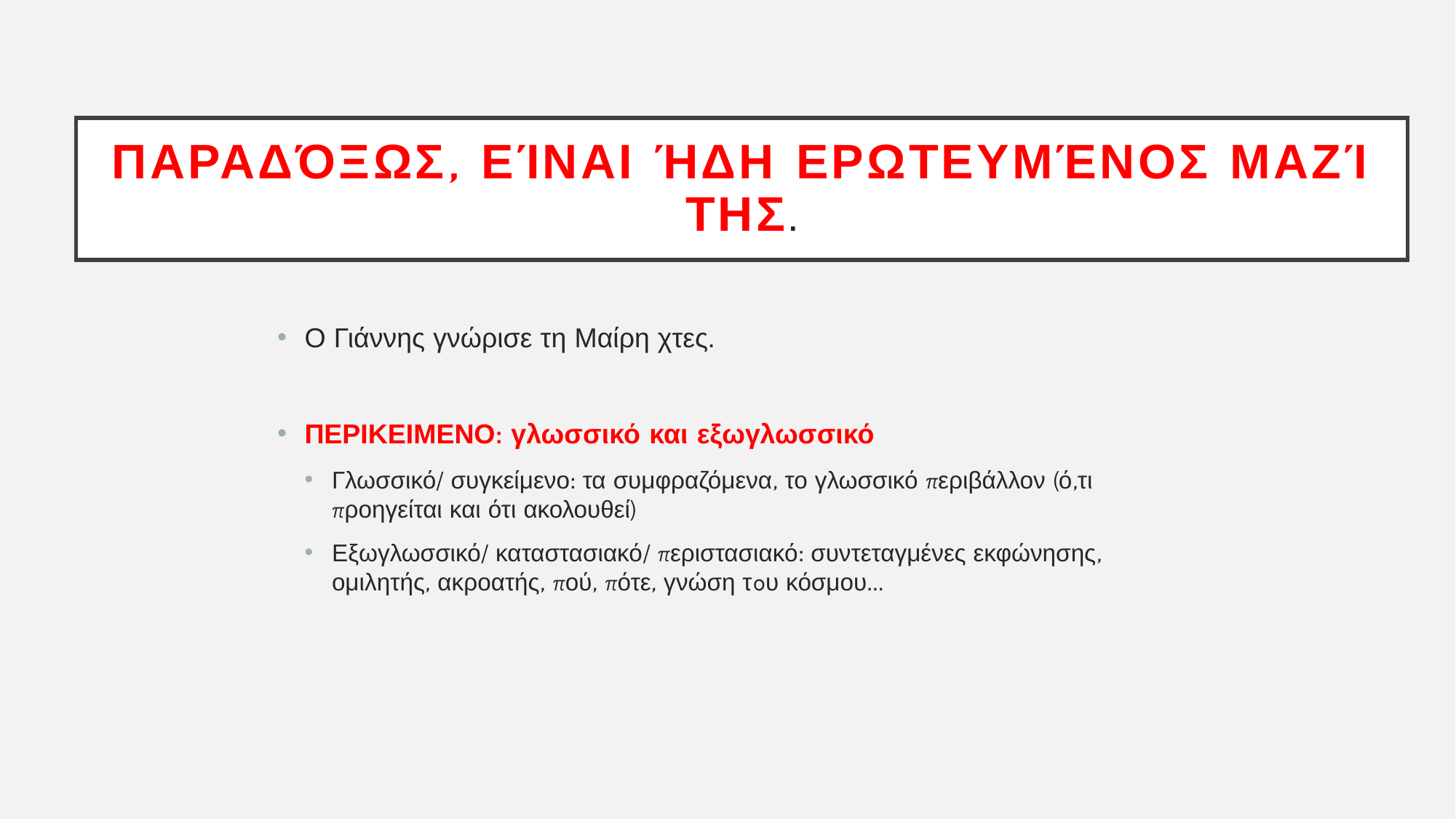

# Παραδόξως, είναι ήδη ερωτευμένος μαζί της.
Ο Γιάννης γνώρισε τη Μαίρη χτες.

ΠΕΡΙΚΕΙΜΕΝΟ: γλωσσικό και εξωγλωσσικό
Γλωσσικό/ συγκείμενο: τα συμφραζόμενα, το γλωσσικό περιβάλλον (ό,τι προηγείται και ότι ακολουθεί)
Εξωγλωσσικό/ καταστασιακό/ περιστασιακό: συντεταγμένες εκφώνησης, ομιλητής, ακροατής, πού, πότε, γνώση τoυ κόσμου...